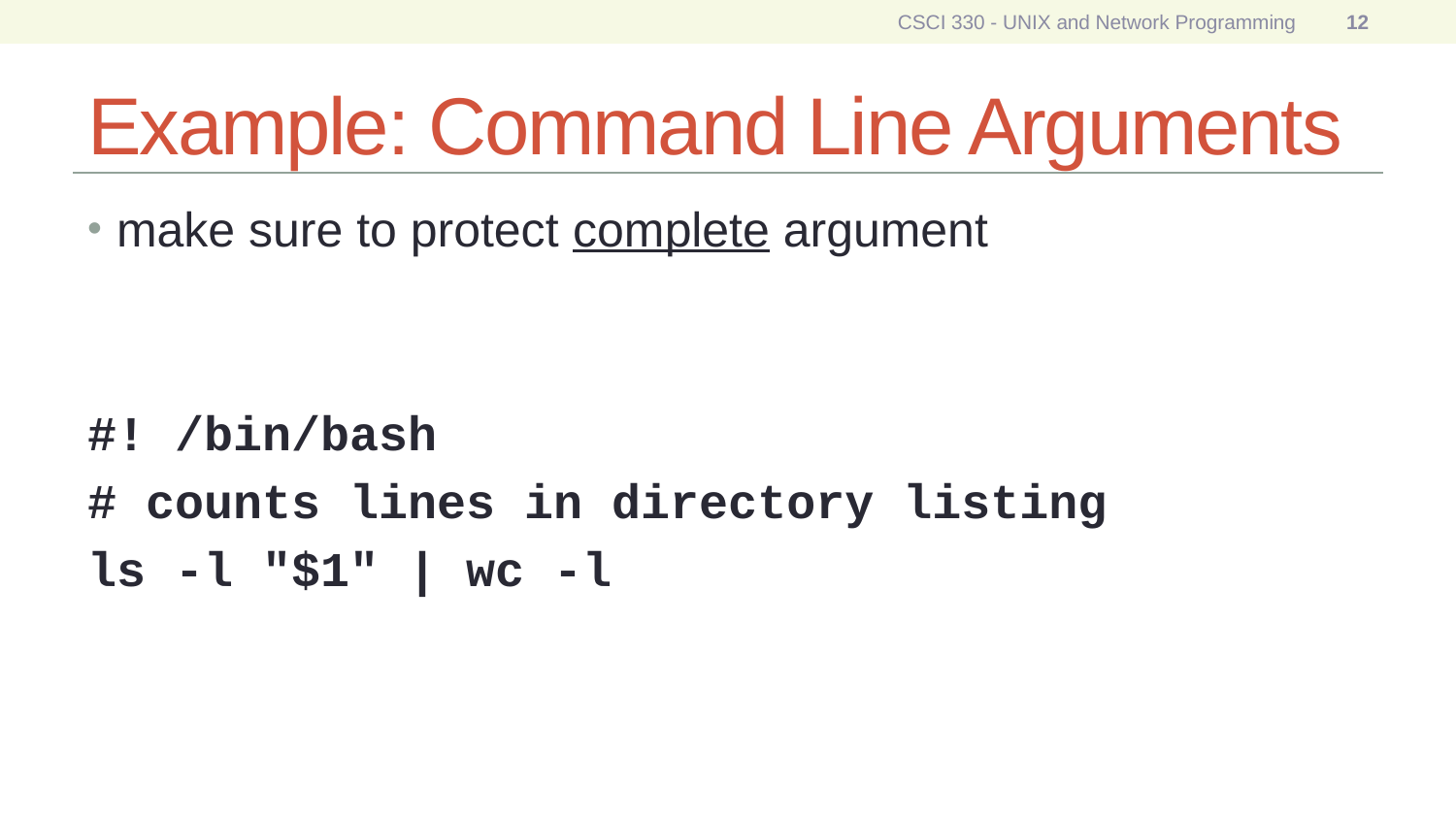

CSCI 330 - UNIX and Network Programming
12
# Example: Command Line Arguments
make sure to protect complete argument

#! /bin/bash
# counts lines in directory listing
ls -l "$1" | wc -l